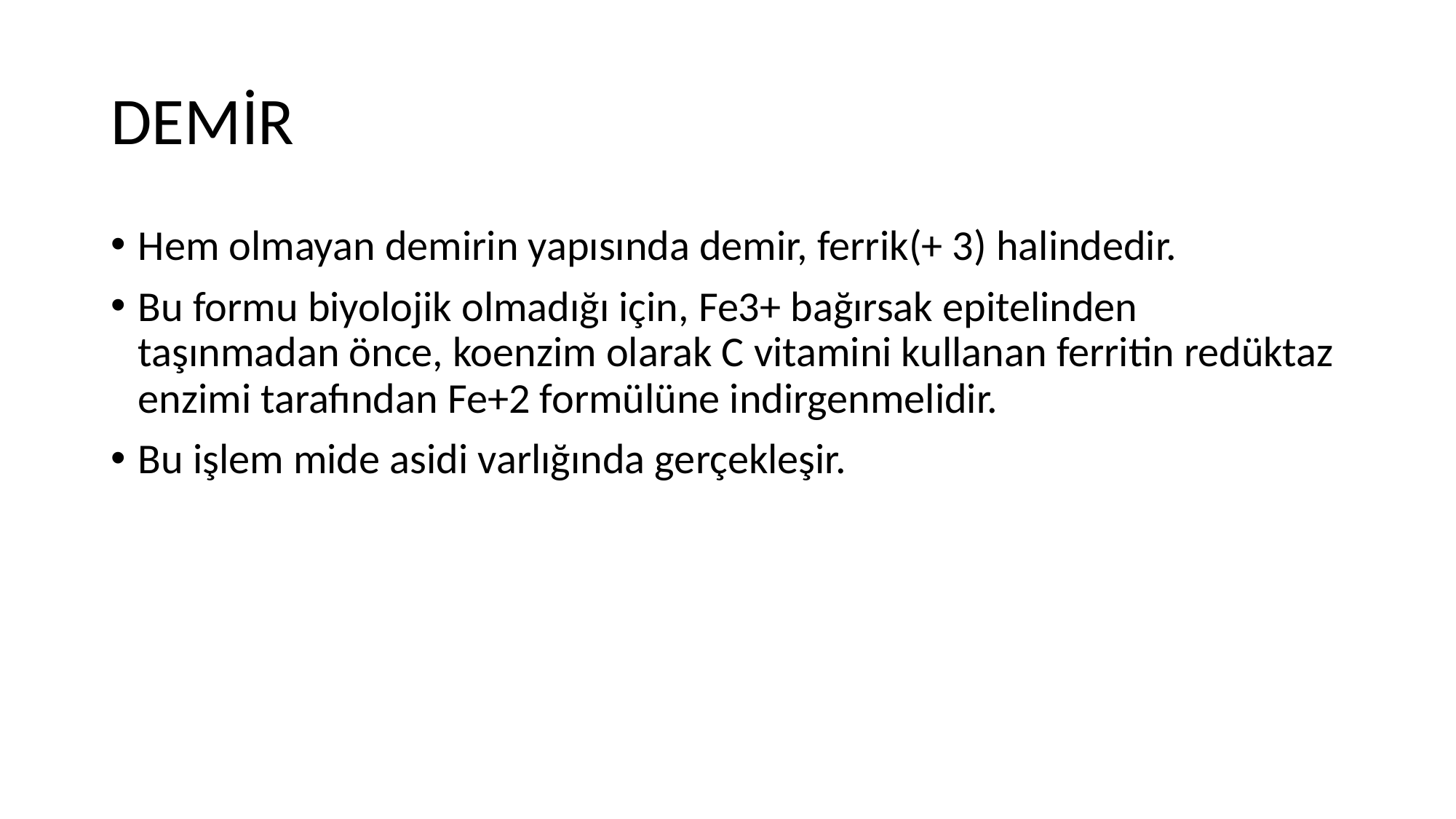

# DEMİR
Hem olmayan demirin yapısında demir, ferrik(+ 3) halindedir.
Bu formu biyolojik olmadığı için, Fe3+ bağırsak epitelinden taşınmadan önce, koenzim olarak C vitamini kullanan ferritin redüktaz enzimi tarafından Fe+2 formülüne indirgenmelidir.
Bu işlem mide asidi varlığında gerçekleşir.